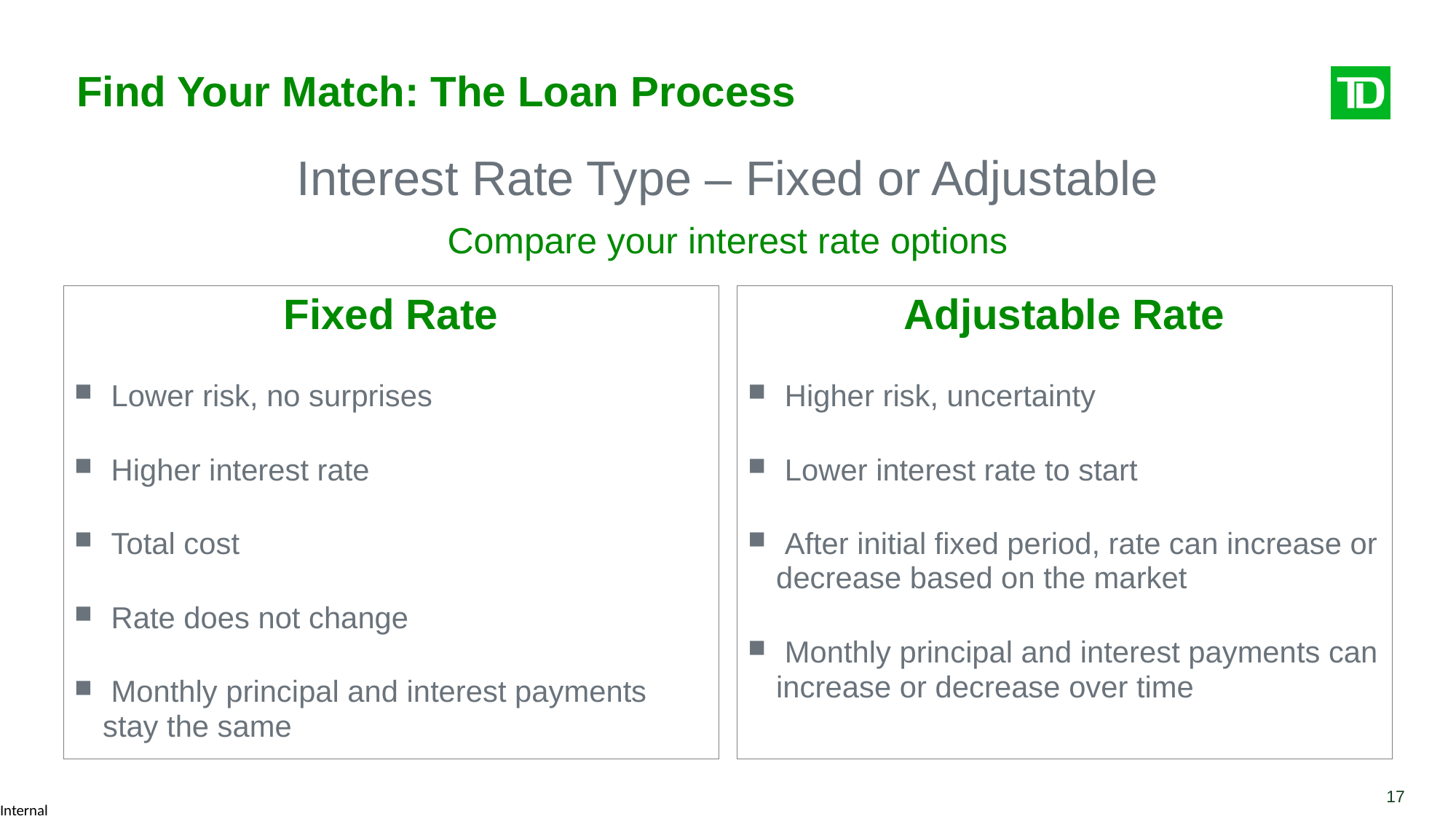

# Find Your Match: The Loan Process
Interest Rate Type – Fixed or Adjustable
Compare your interest rate options
Adjustable Rate
 Higher risk, uncertainty
 Lower interest rate to start
 After initial fixed period, rate can increase or decrease based on the market
 Monthly principal and interest payments can increase or decrease over time
Fixed Rate
 Lower risk, no surprises
 Higher interest rate
 Total cost
 Rate does not change
 Monthly principal and interest payments stay the same
17